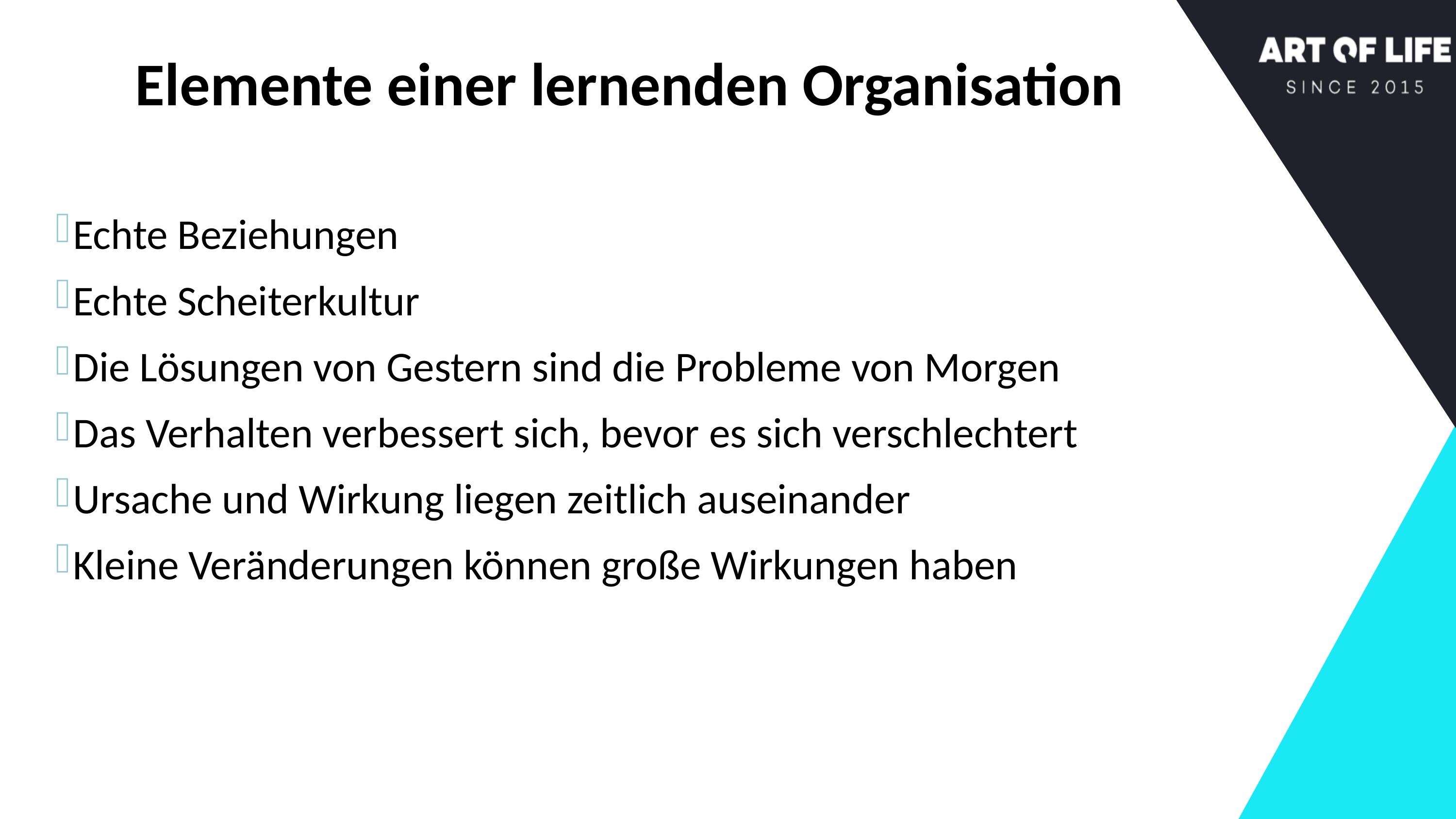

# Elemente einer lernenden Organisation
Echte Beziehungen
Echte Scheiterkultur
Die Lösungen von Gestern sind die Probleme von Morgen
Das Verhalten verbessert sich, bevor es sich verschlechtert
Ursache und Wirkung liegen zeitlich auseinander
Kleine Veränderungen können große Wirkungen haben